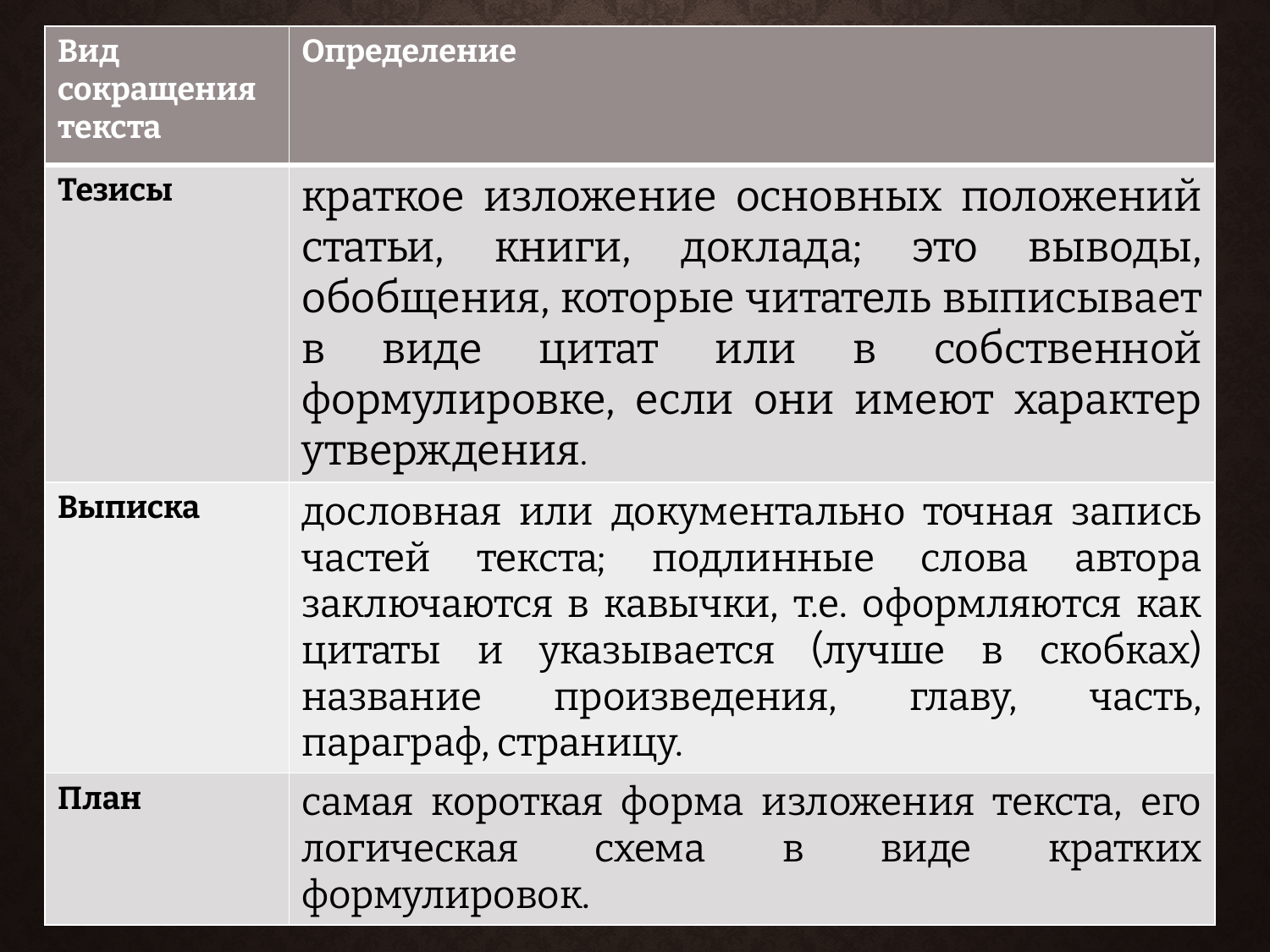

| Вид сокращения текста | Определение |
| --- | --- |
| Тезисы | краткое изложение основных положений статьи, книги, доклада; это выводы, обобщения, которые читатель выписывает в виде цитат или в собственной формулировке, если они имеют характер утверждения. |
| Выписка | дословная или документально точная запись частей текста; подлинные слова автора заключаются в кавычки, т.е. оформляются как цитаты и указывается (лучше в скобках) название произведения, главу, часть, параграф, страницу. |
| План | самая короткая форма изложения текста, его логическая схема в виде кратких формулировок. |